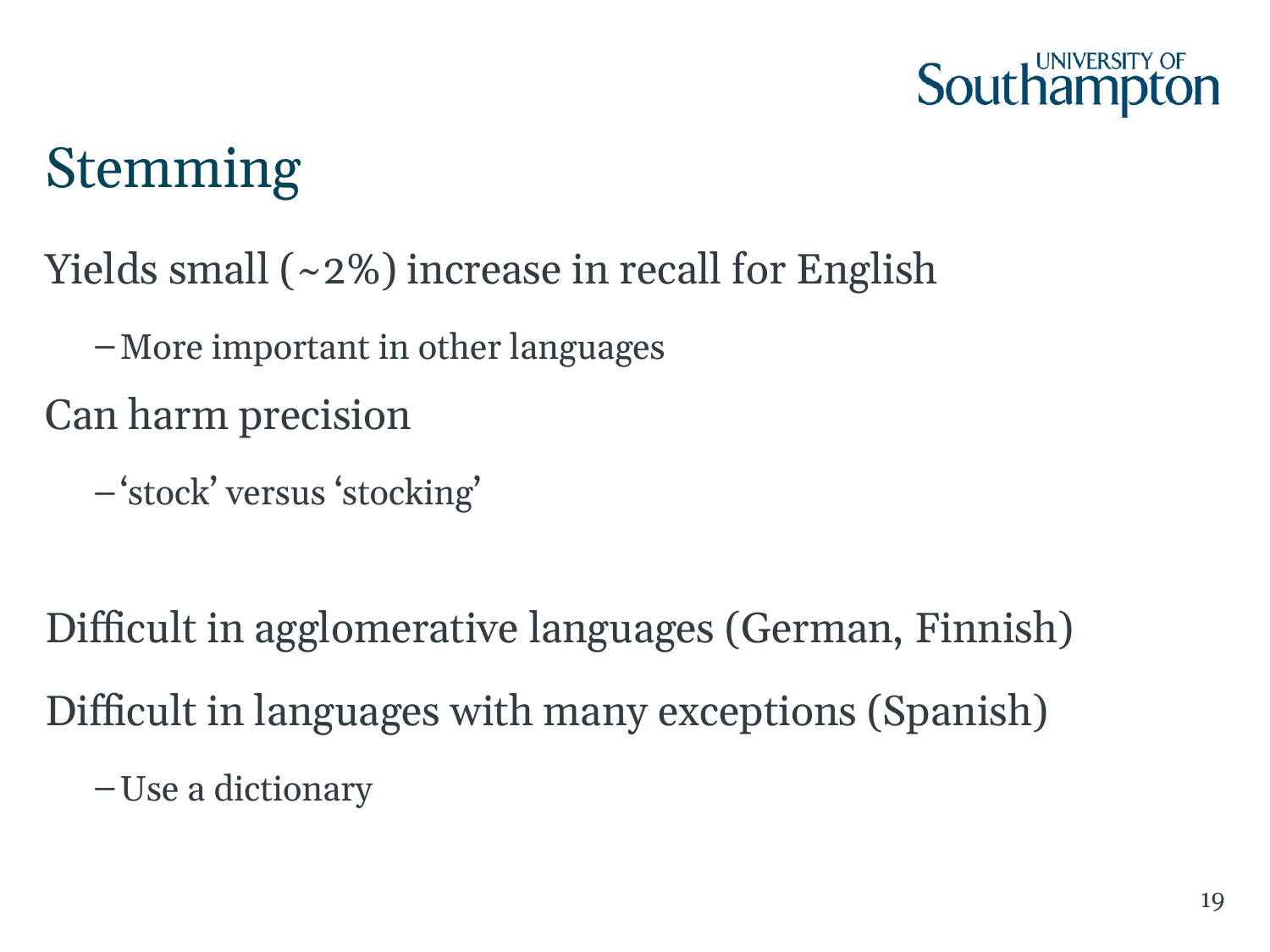

# Stemming
Yields small (~2%) increase in recall for English
More important in other languages
Can harm precision
‘stock’ versus ‘stocking’

Difficult in agglomerative languages (German, Finnish)
Difficult in languages with many exceptions (Spanish)
Use a dictionary
19